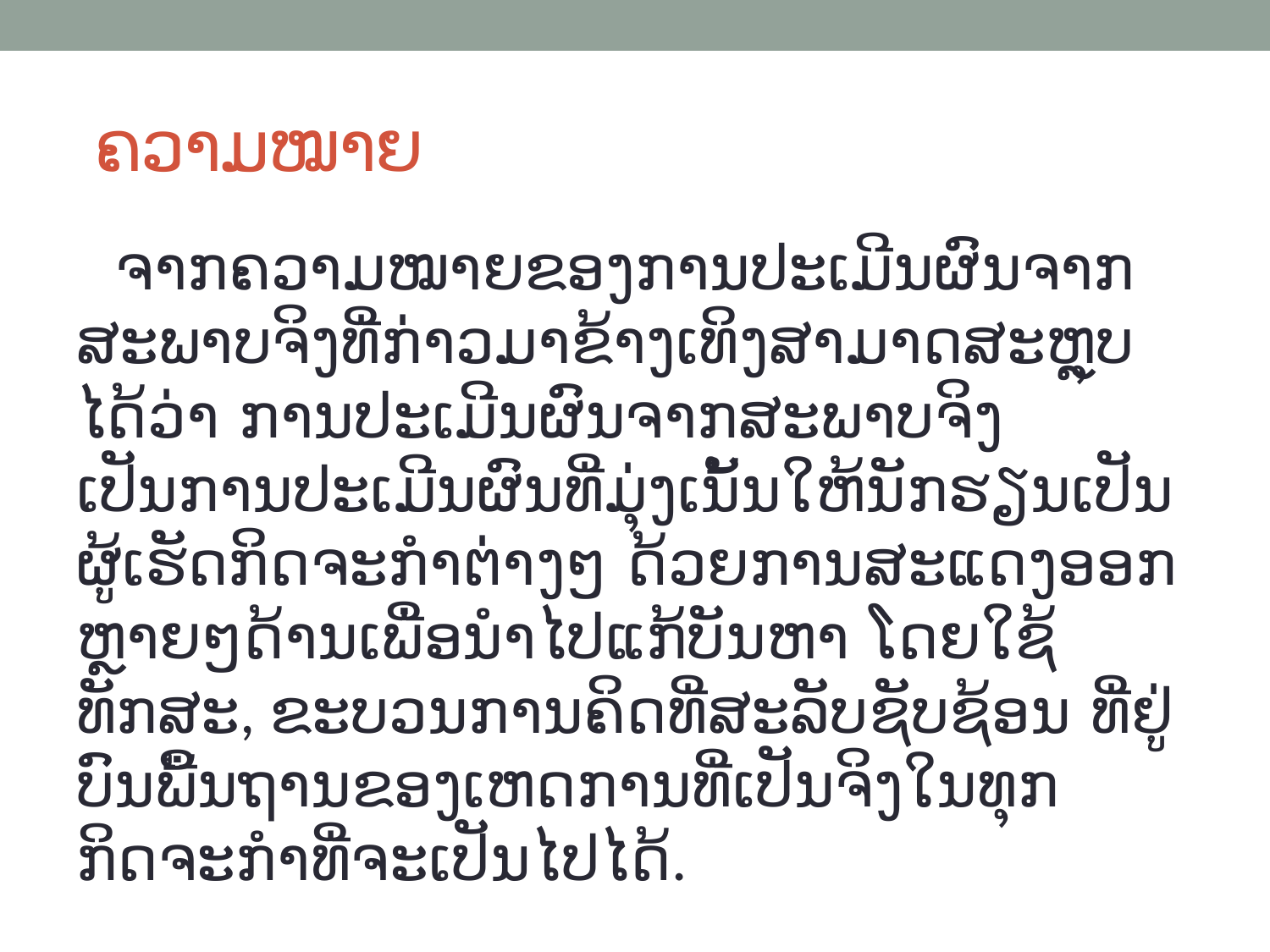

# ຄວາມໝາຍ
  ຈາກຄວາມໝາຍຂອງການປະເມີນຜົນຈາກສະພາບຈິງທີ່ກ່າວມາຂ້າງເທິງສາມາດສະຫຼຸບໄດ້ວ່າ ການປະເມີນຜົນຈາກສະພາບຈິງເປັນການປະເມີນຜົນທີ່ມຸ່ງເນັ້ນໃຫ້ນັກຮຽນເປັນຜູ້ເຮັດກິດຈະກຳຕ່າງໆ ດ້ວຍການສະແດງອອກຫຼາຍໆດ້ານເພື່ອນຳໄປແກ້ບັນຫາ ໂດຍໃຊ້ທັກສະ, ຂະບວນການຄິດທີ່ສະລັບຊັບຊ້ອນ ທີ່ຢູ່ບົນພື້ນຖານຂອງເຫດການທີ່ເປັນຈິງໃນທຸກກິດຈະກຳທີ່ຈະເປັນໄປໄດ້.